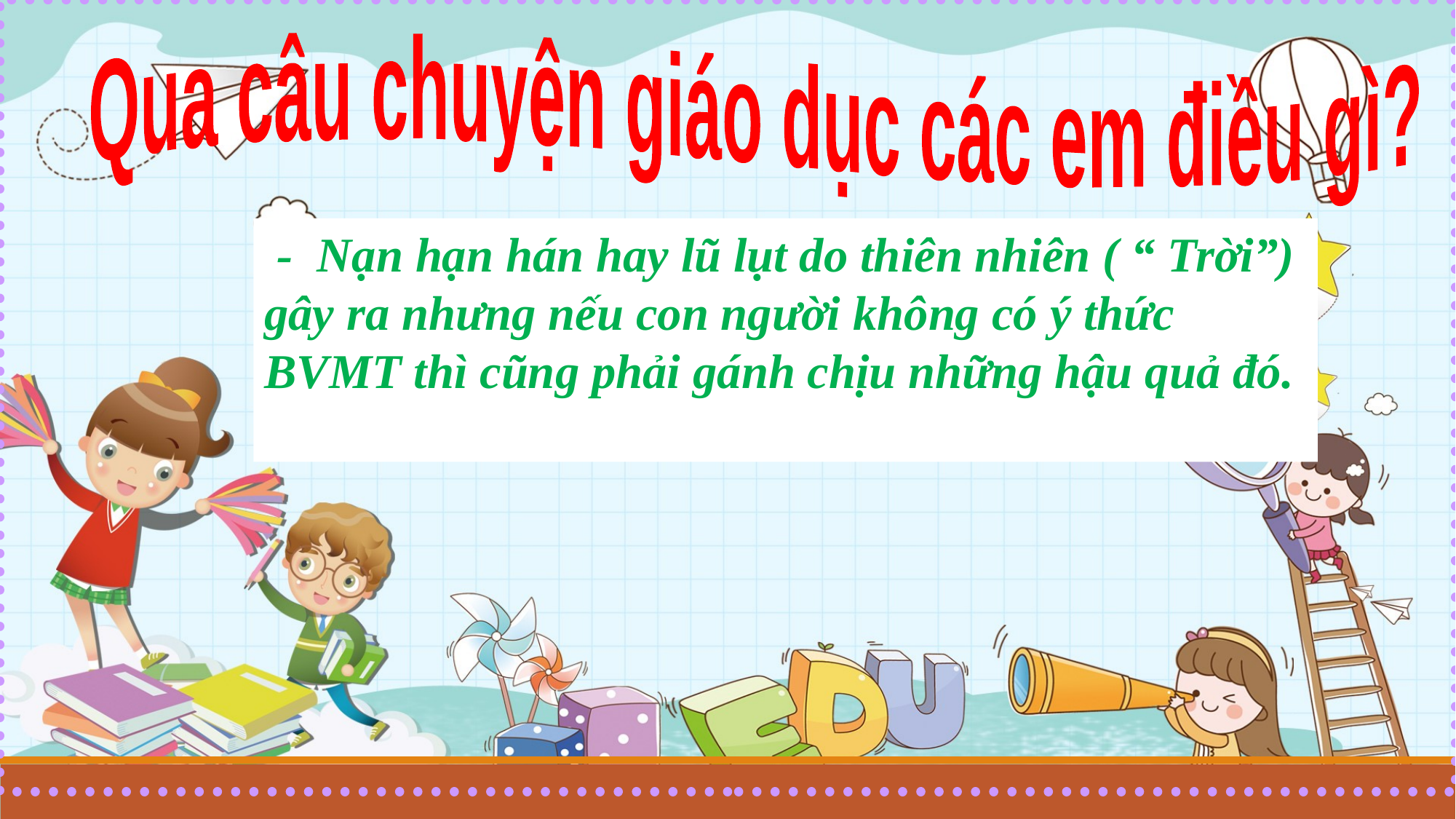

Qua câu chuyện giáo dục các em điều gì?
 -  Nạn hạn hán hay lũ lụt do thiên nhiên ( “ Trời”) gây ra nhưng nếu con người không có ý thức BVMT thì cũng phải gánh chịu những hậu quả đó.